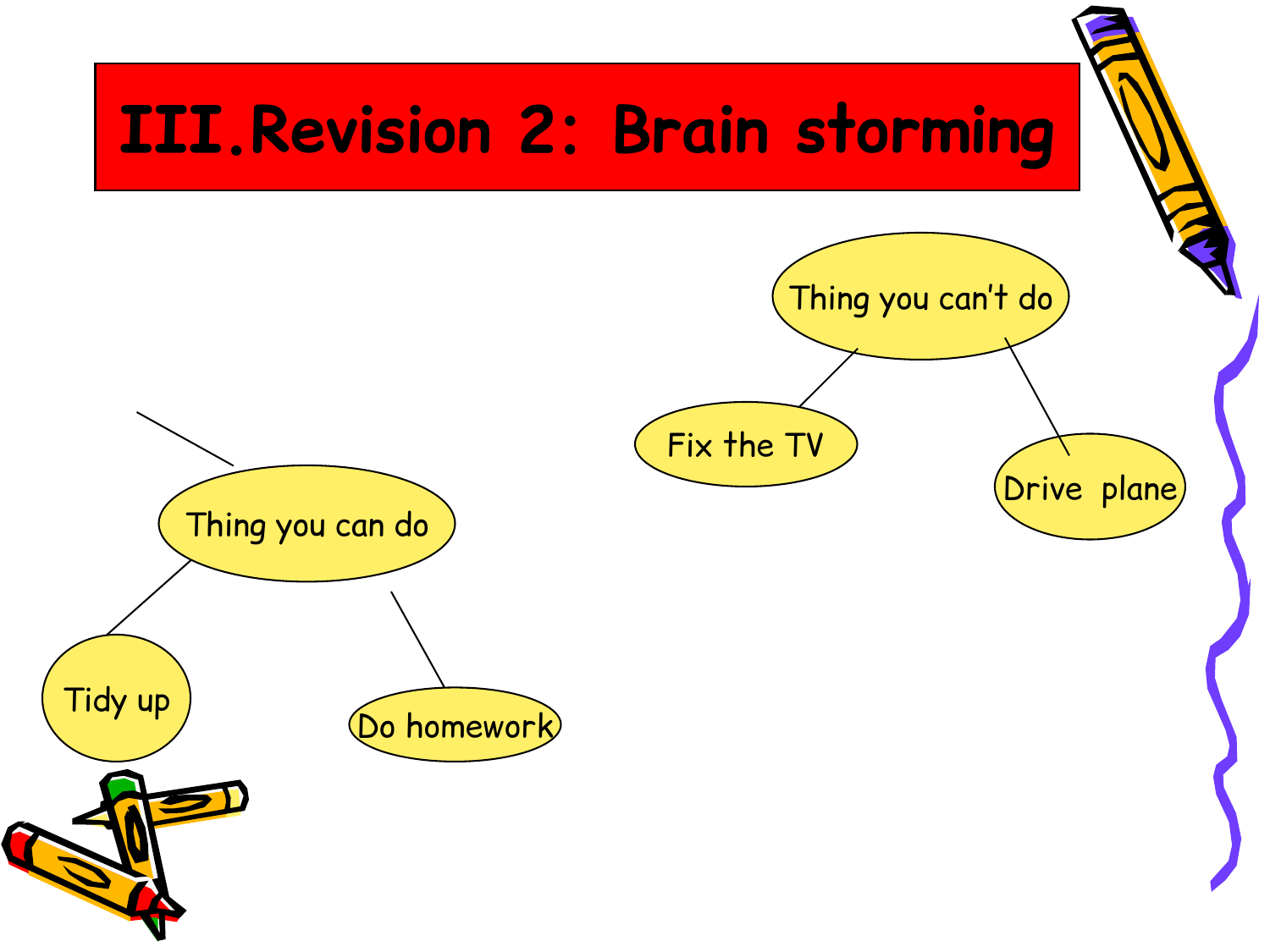

III.Revision 2: Brain storming
Thing you can’t do

Fix the TV

Drive  plane
Thing you can do

Tidy up
Do homework